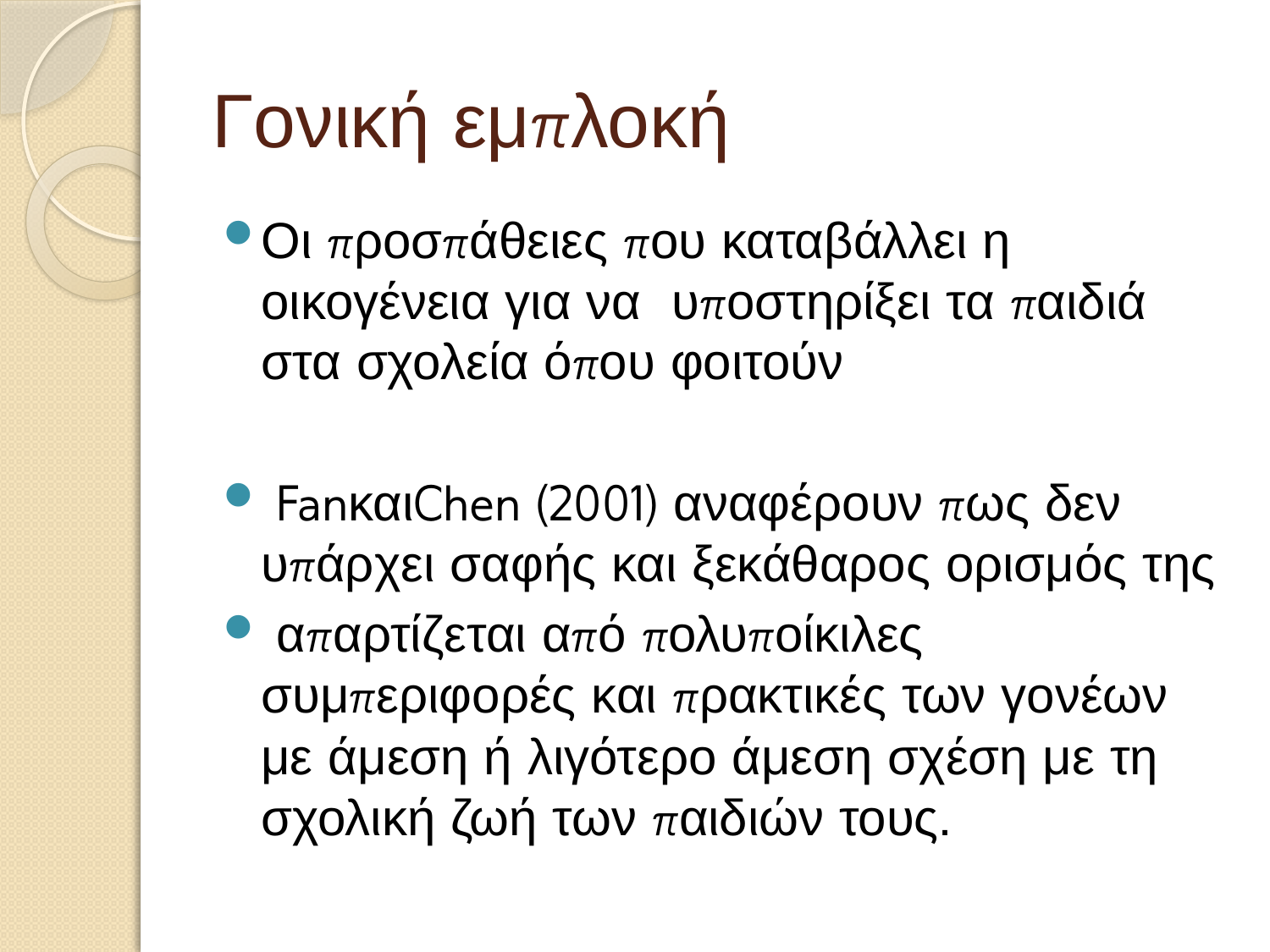

# Γονική εμπλοκή
Οι προσπάθειες που καταβάλλει η οικογένεια για να  υποστηρίξει τα παιδιά  στα σχολεία όπου φοιτούν

 FanκαιChen (2001) αναφέρουν πως δεν υπάρχει σαφής και ξεκάθαρος ορισμός της
 απαρτίζεται από πολυποίκιλες συμπεριφορές και πρακτικές των γονέων με άμεση ή λιγότερο άμεση σχέση με τη σχολική ζωή των παιδιών τους.